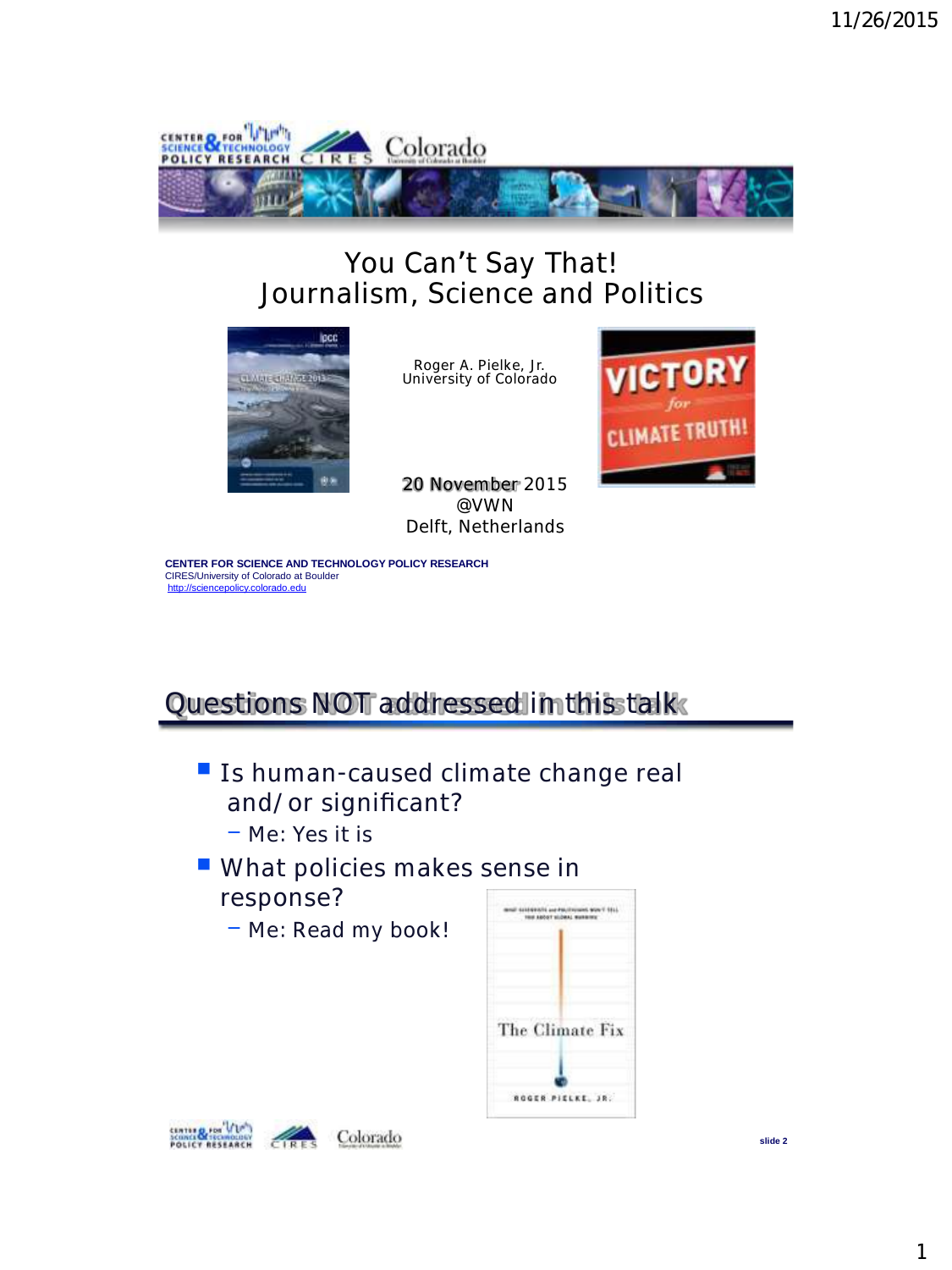

11/26/2015

You Can’t Say That!
Journalism, Science and Politics

Roger A. Pielke, Jr.  University of Colorado

20 November 2015
@VWN
Delft, Netherlands
CENTER FOR SCIENCE AND TECHNOLOGY POLICY RESEARCH
CIRES/University of Colorado at Boulder  http://sciencepolicy.colorado.edu

Questions NOT addressed in this talk

Is human-caused climate change real  and/or significant?
Me: Yes it is
What policies makes sense in response?
Me: Read my book!

slide 2
1